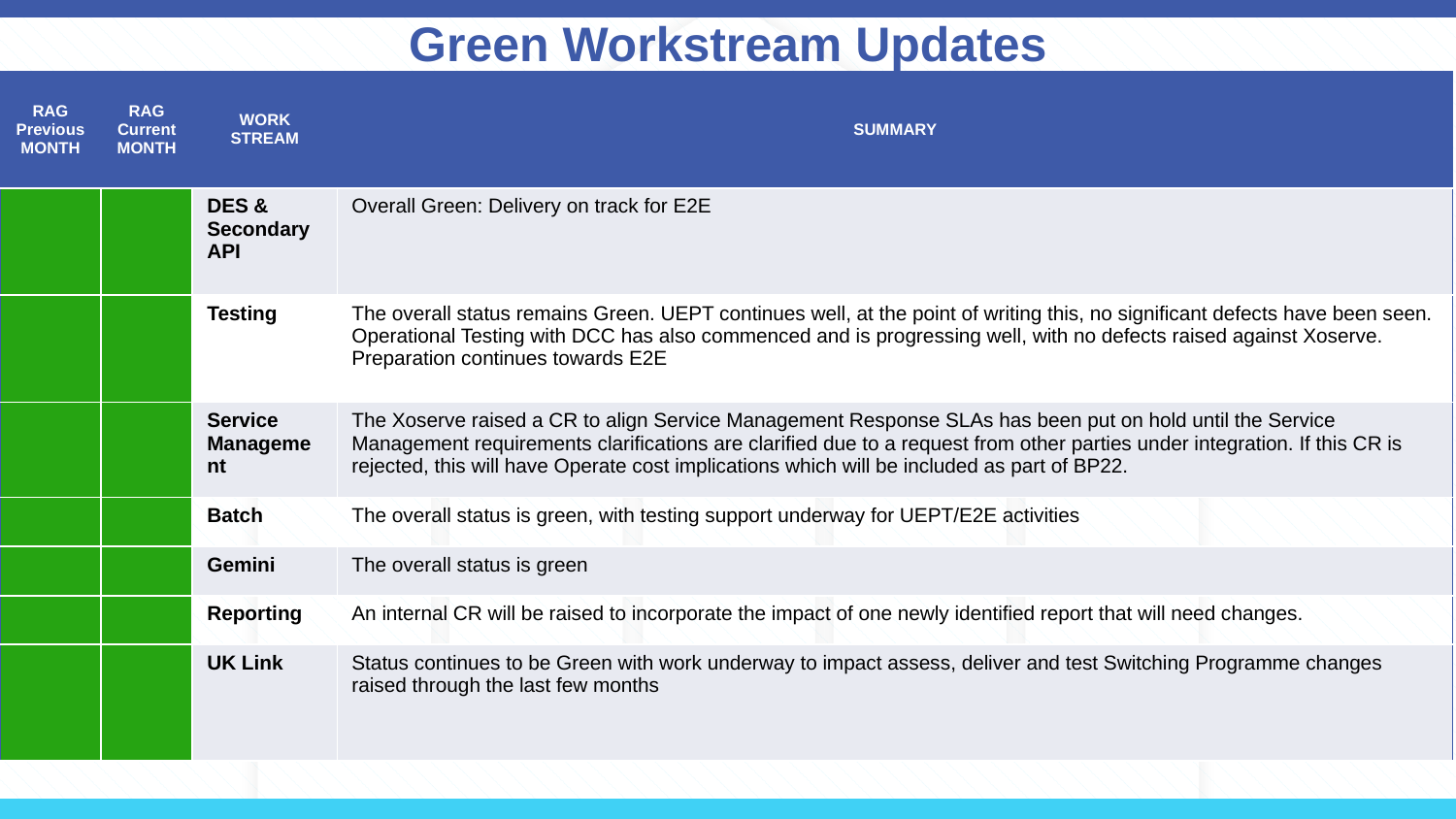

# Green Workstream Updates
| RAG Previous MONTH | RAG Current MONTH | WORK STREAM | SUMMARY |
| --- | --- | --- | --- |
|  |  | DES & Secondary API | Overall Green: Delivery on track for E2E |
|  |  | Testing | The overall status remains Green. UEPT continues well, at the point of writing this, no significant defects have been seen. Operational Testing with DCC has also commenced and is progressing well, with no defects raised against Xoserve. Preparation continues towards E2E |
|  |  | Service Management | The Xoserve raised a CR to align Service Management Response SLAs has been put on hold until the Service Management requirements clarifications are clarified due to a request from other parties under integration. If this CR is rejected, this will have Operate cost implications which will be included as part of BP22. |
|  |  | Batch | The overall status is green, with testing support underway for UEPT/E2E activities |
|  |  | Gemini | The overall status is green |
|  |  | Reporting | An internal CR will be raised to incorporate the impact of one newly identified report that will need changes. |
|  |  | UK Link | Status continues to be Green with work underway to impact assess, deliver and test Switching Programme changes raised through the last few months |